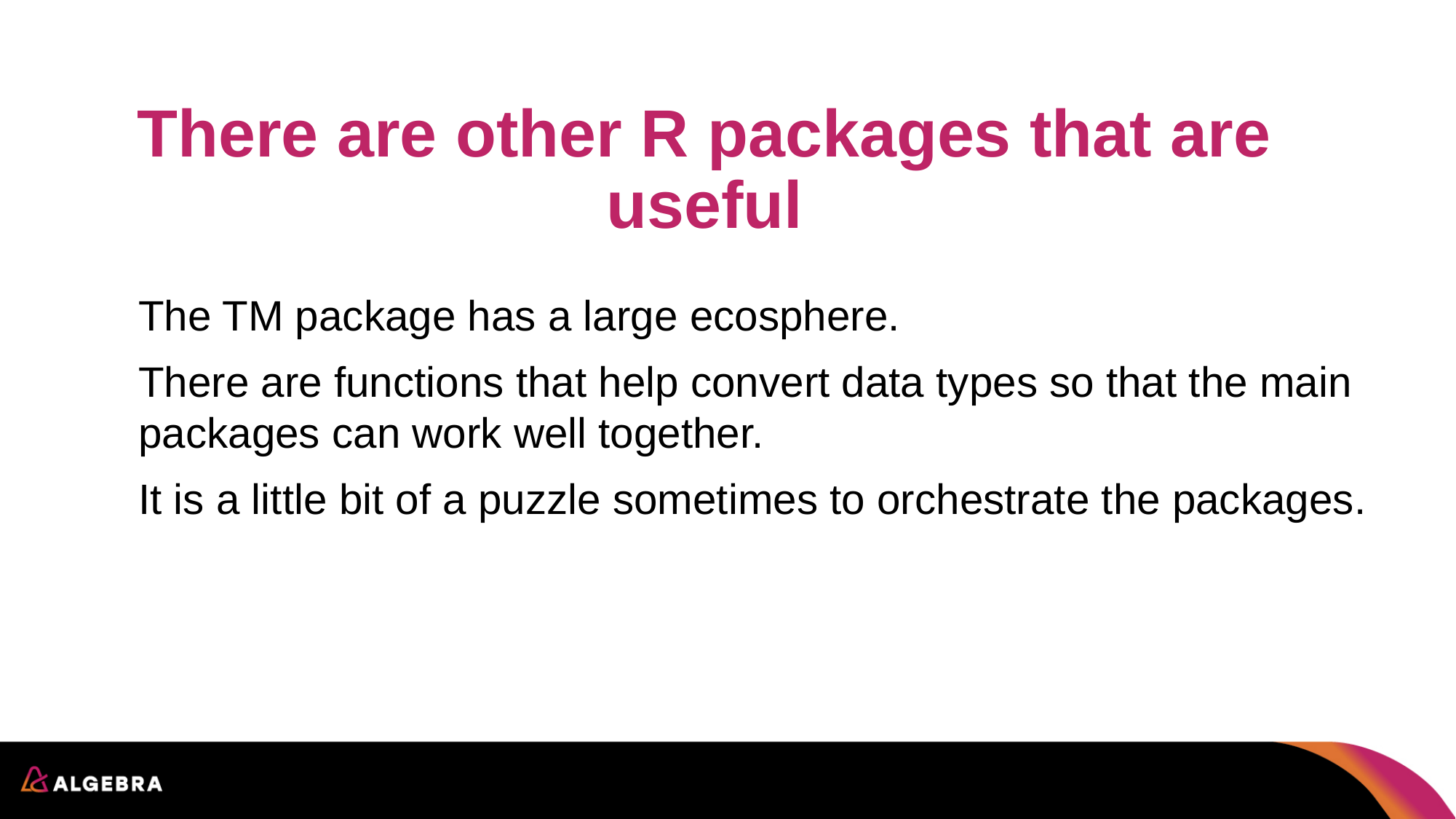

There are other R packages that are useful
The TM package has a large ecosphere.
There are functions that help convert data types so that the main packages can work well together.
It is a little bit of a puzzle sometimes to orchestrate the packages.